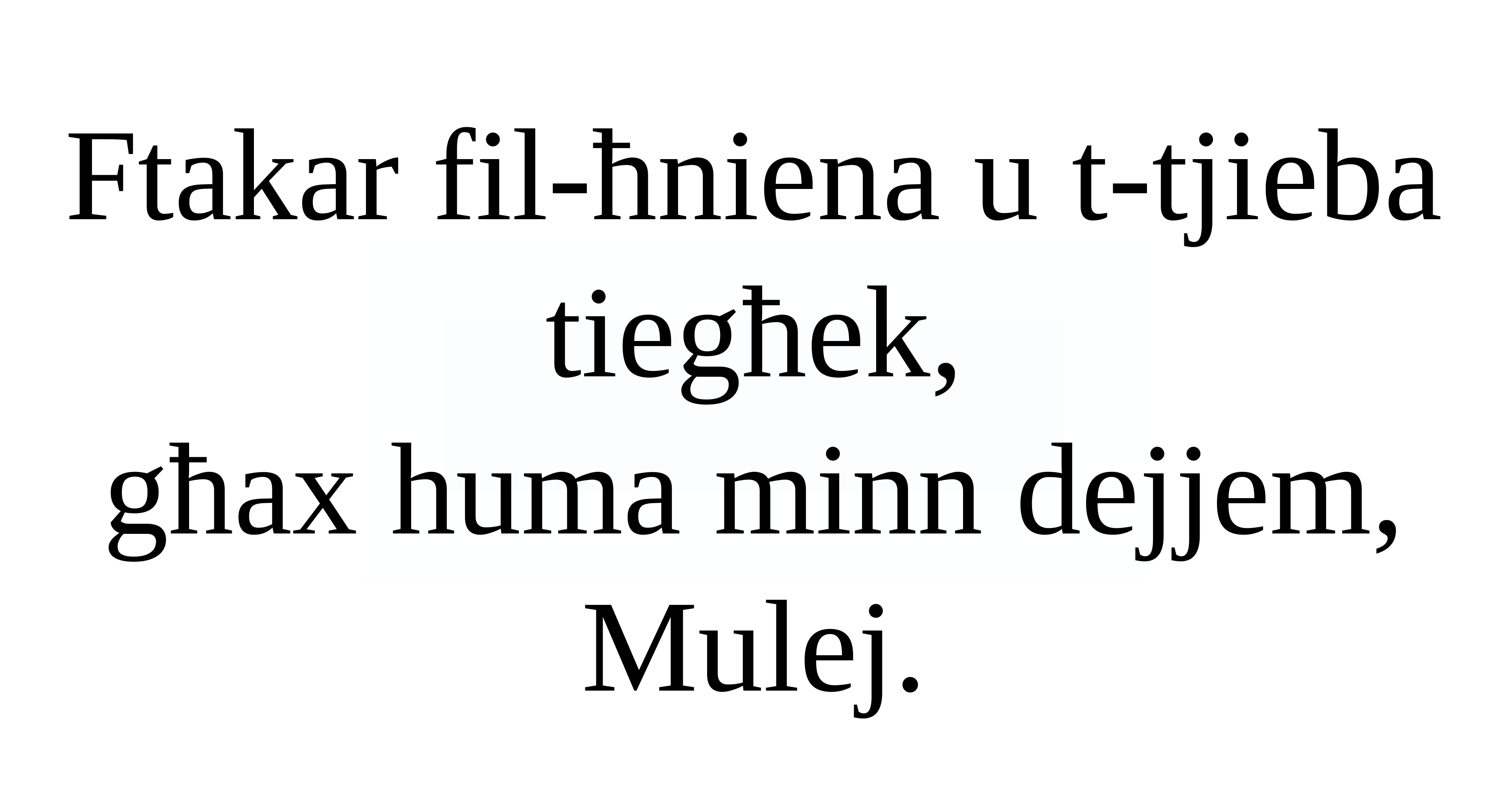

Ftakar fil-ħniena u t-tjieba tiegħek,
għax huma minn dejjem, Mulej.